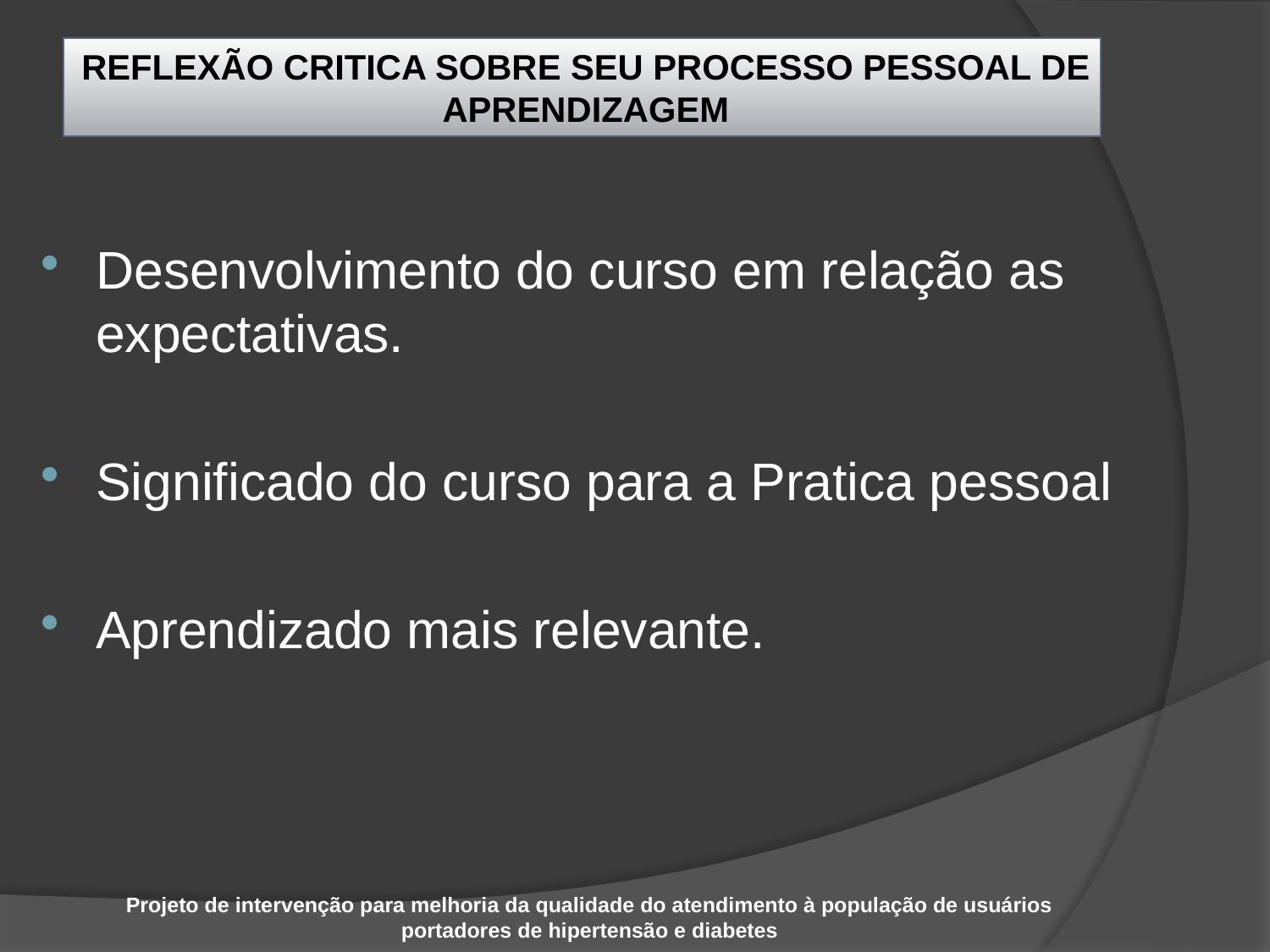

# REFLEXÃO CRITICA SOBRE SEU PROCESSO PESSOAL DE APRENDIZAGEM

Desenvolvimento do curso em relação as expectativas.

Significado do curso para a Pratica pessoal

Aprendizado mais relevante.

Projeto de intervenção para melhoria da qualidade do atendimento à população de usuários portadores de hipertensão e diabetes